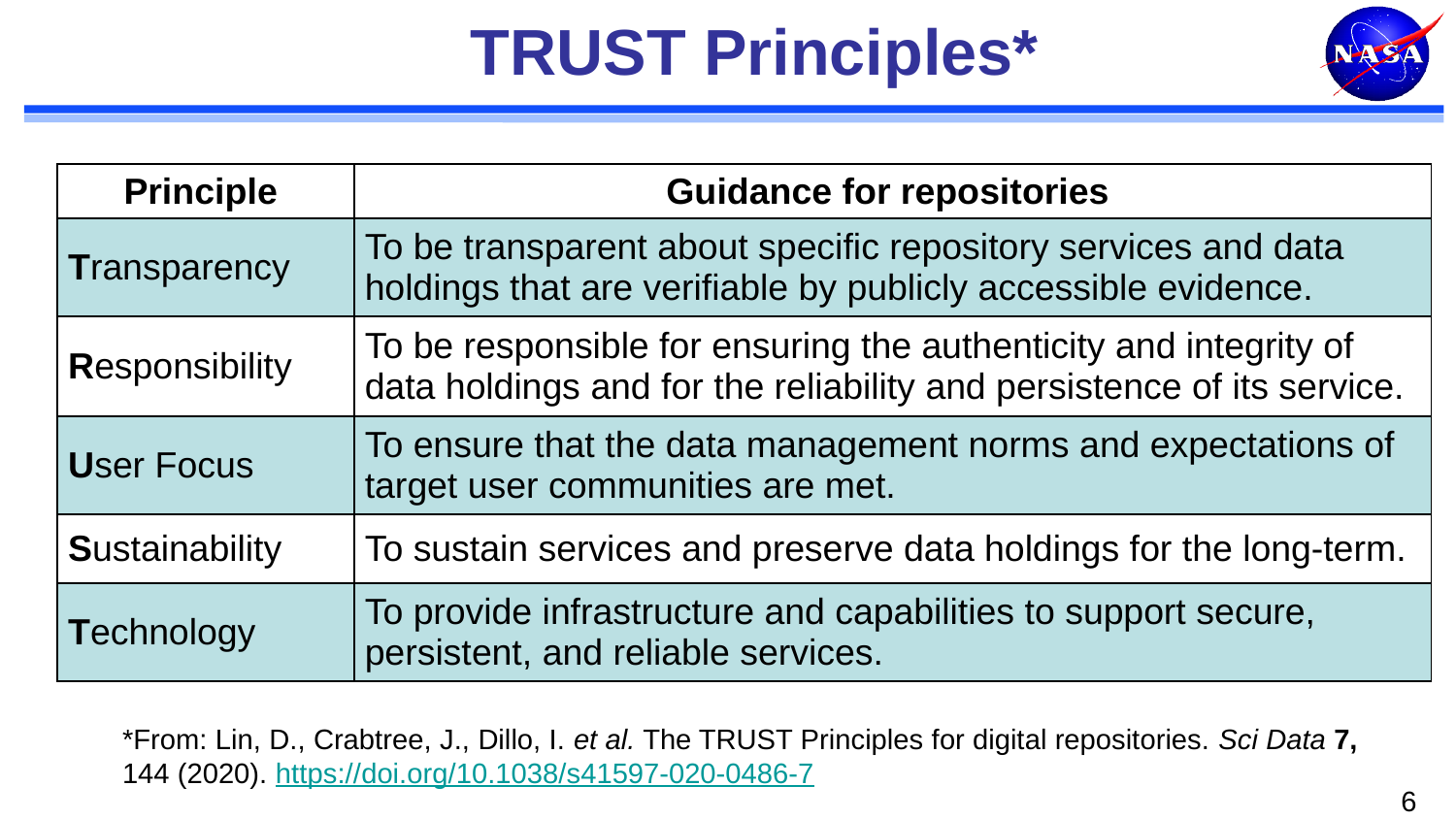

# TRUST Principles*
| Principle | Guidance for repositories |
| --- | --- |
| Transparency | To be transparent about specific repository services and data holdings that are verifiable by publicly accessible evidence. |
| Responsibility | To be responsible for ensuring the authenticity and integrity of data holdings and for the reliability and persistence of its service. |
| User Focus | To ensure that the data management norms and expectations of target user communities are met. |
| Sustainability | To sustain services and preserve data holdings for the long-term. |
| Technology | To provide infrastructure and capabilities to support secure, persistent, and reliable services. |
*From: Lin, D., Crabtree, J., Dillo, I. et al. The TRUST Principles for digital repositories. Sci Data 7, 144 (2020). https://doi.org/10.1038/s41597-020-0486-7
6